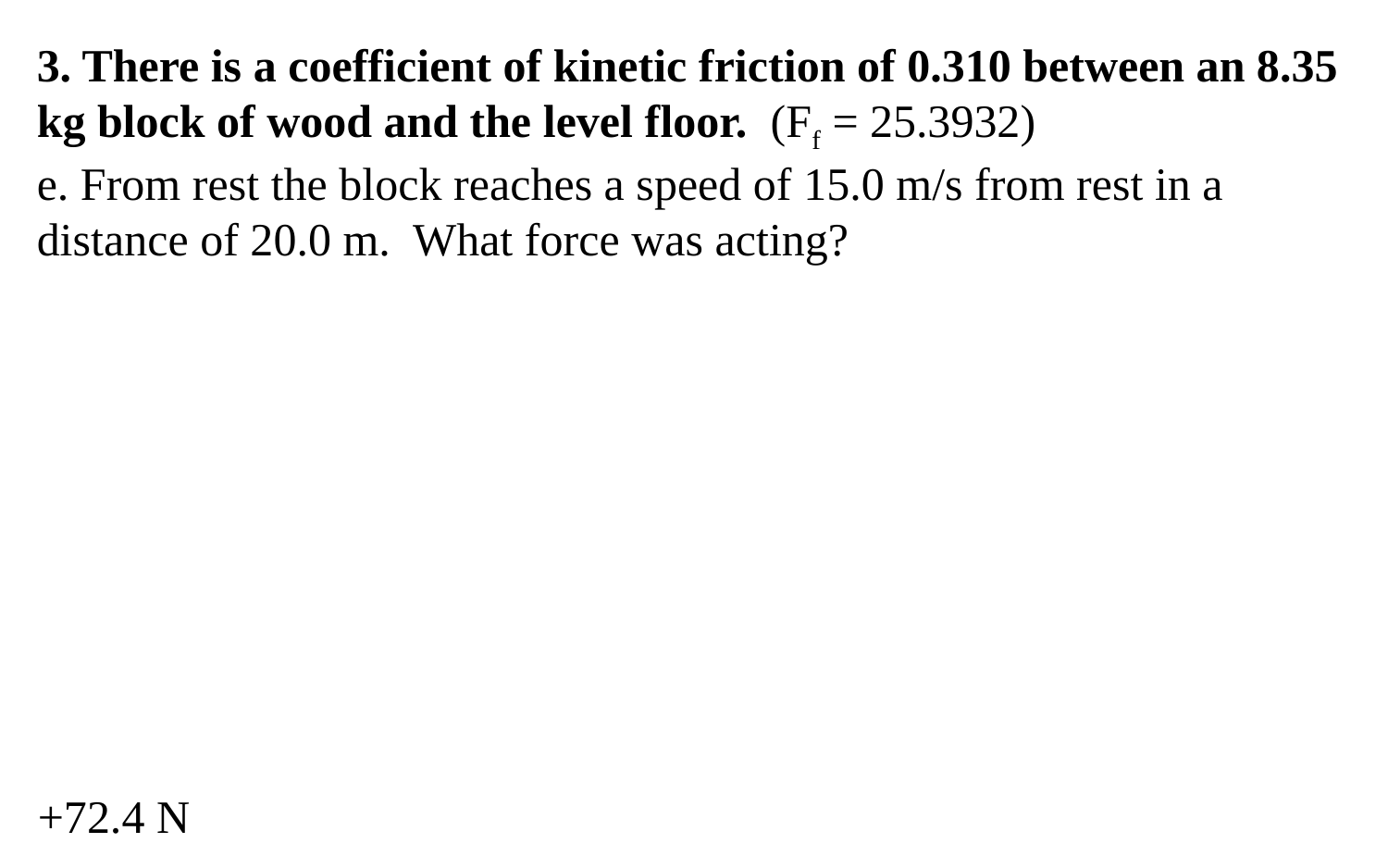

3. There is a coefficient of kinetic friction of 0.310 between an 8.35 kg block of wood and the level floor.  (Ff = 25.3932)
e. From rest the block reaches a speed of 15.0 m/s from rest in a distance of 20.0 m.  What force was acting?
+72.4 N